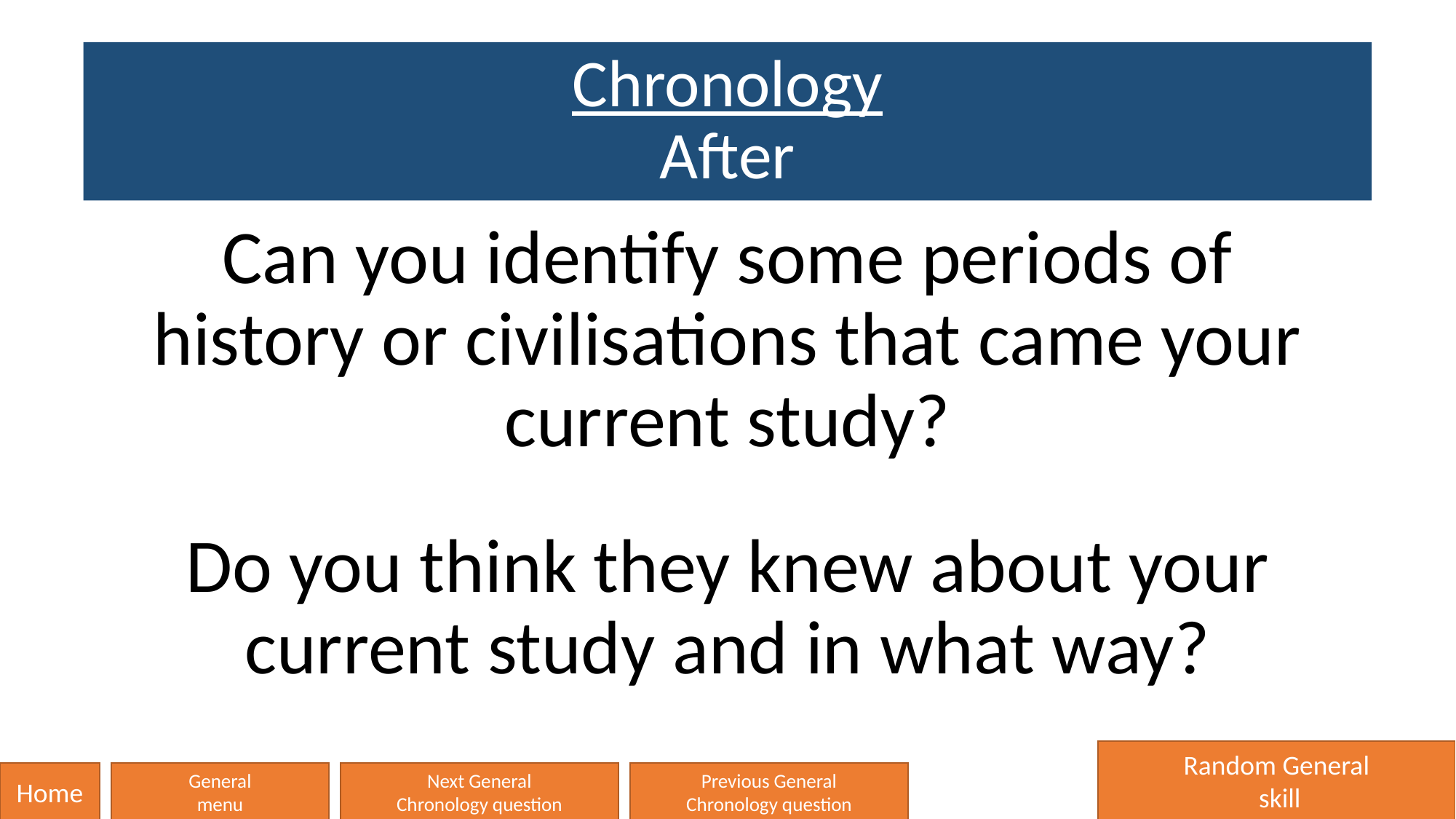

# Chronology After
Can you identify some periods of history or civilisations that came your current study?

Do you think they knew about your current study and in what way?
Random General
 skill
Home
General
menu
Next General
Chronology question
Previous General
Chronology question